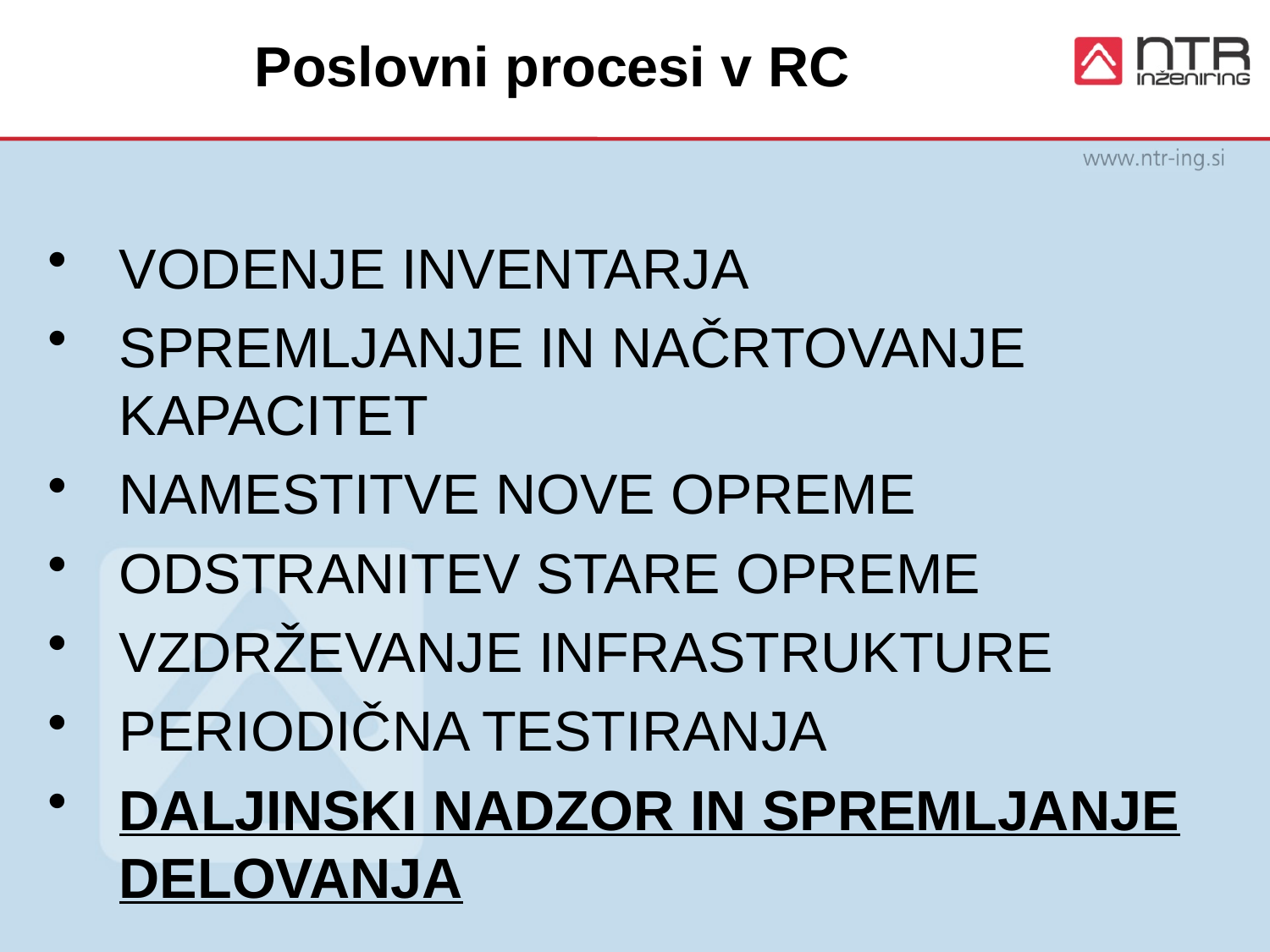

# Poslovni procesi v RC
VODENJE INVENTARJA
SPREMLJANJE IN NAČRTOVANJE KAPACITET
NAMESTITVE NOVE OPREME
ODSTRANITEV STARE OPREME
VZDRŽEVANJE INFRASTRUKTURE
PERIODIČNA TESTIRANJA
DALJINSKI NADZOR IN SPREMLJANJE DELOVANJA